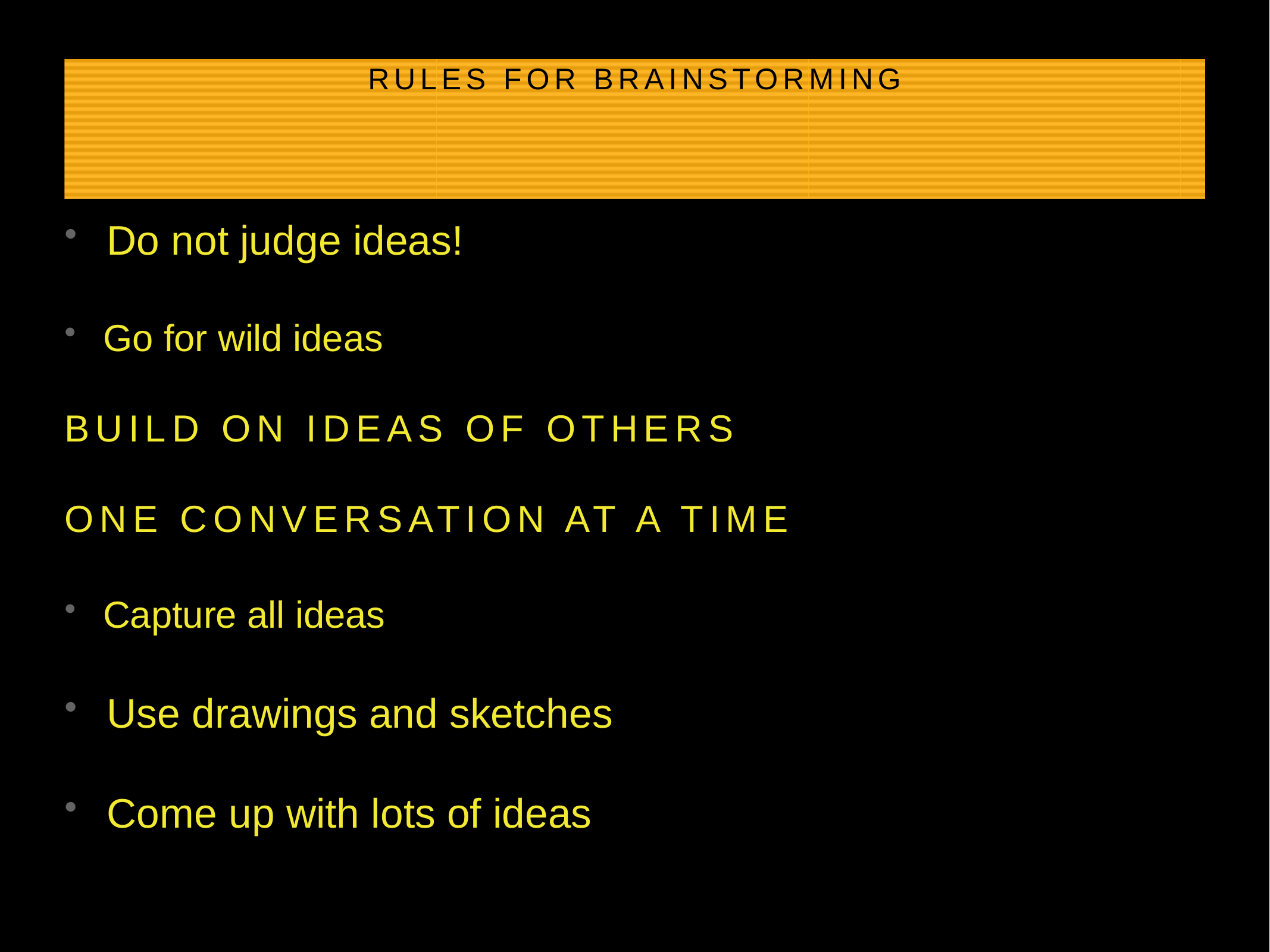

# Rules for brainstorming
Do not judge ideas!
Go for wild ideas

Build on ideas of others

One conversation at a time
Capture all ideas
Use drawings and sketches
Come up with lots of ideas